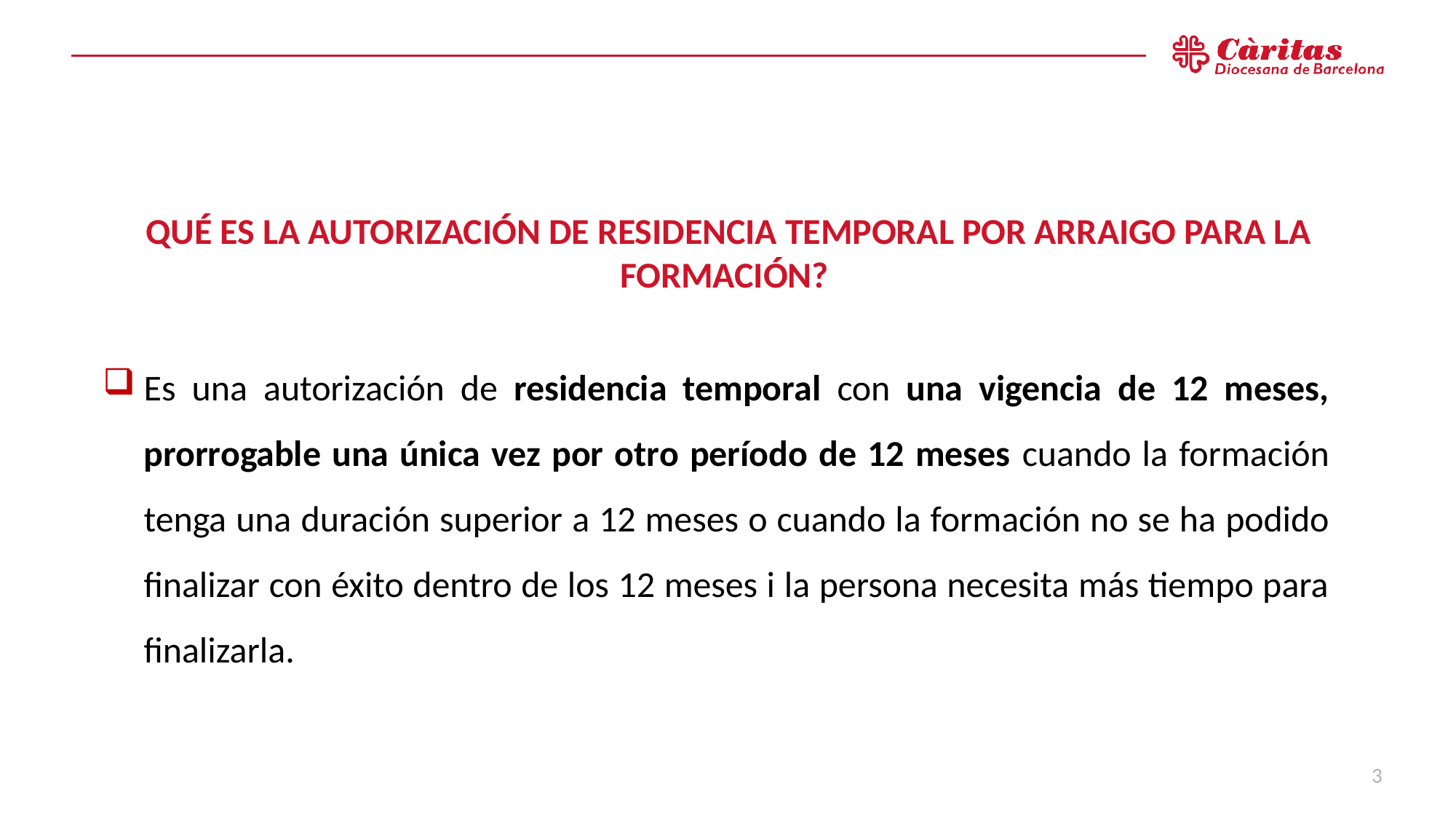

# QUÉ ES LA AUTORIZACIÓN DE RESIDENCIA TEMPORAL POR ARRAIGO PARA LA FORMACIÓN?
Es una autorización de residencia temporal con una vigencia de 12 meses, prorrogable una única vez por otro período de 12 meses cuando la formación tenga una duración superior a 12 meses o cuando la formación no se ha podido finalizar con éxito dentro de los 12 meses i la persona necesita más tiempo para finalizarla.
3